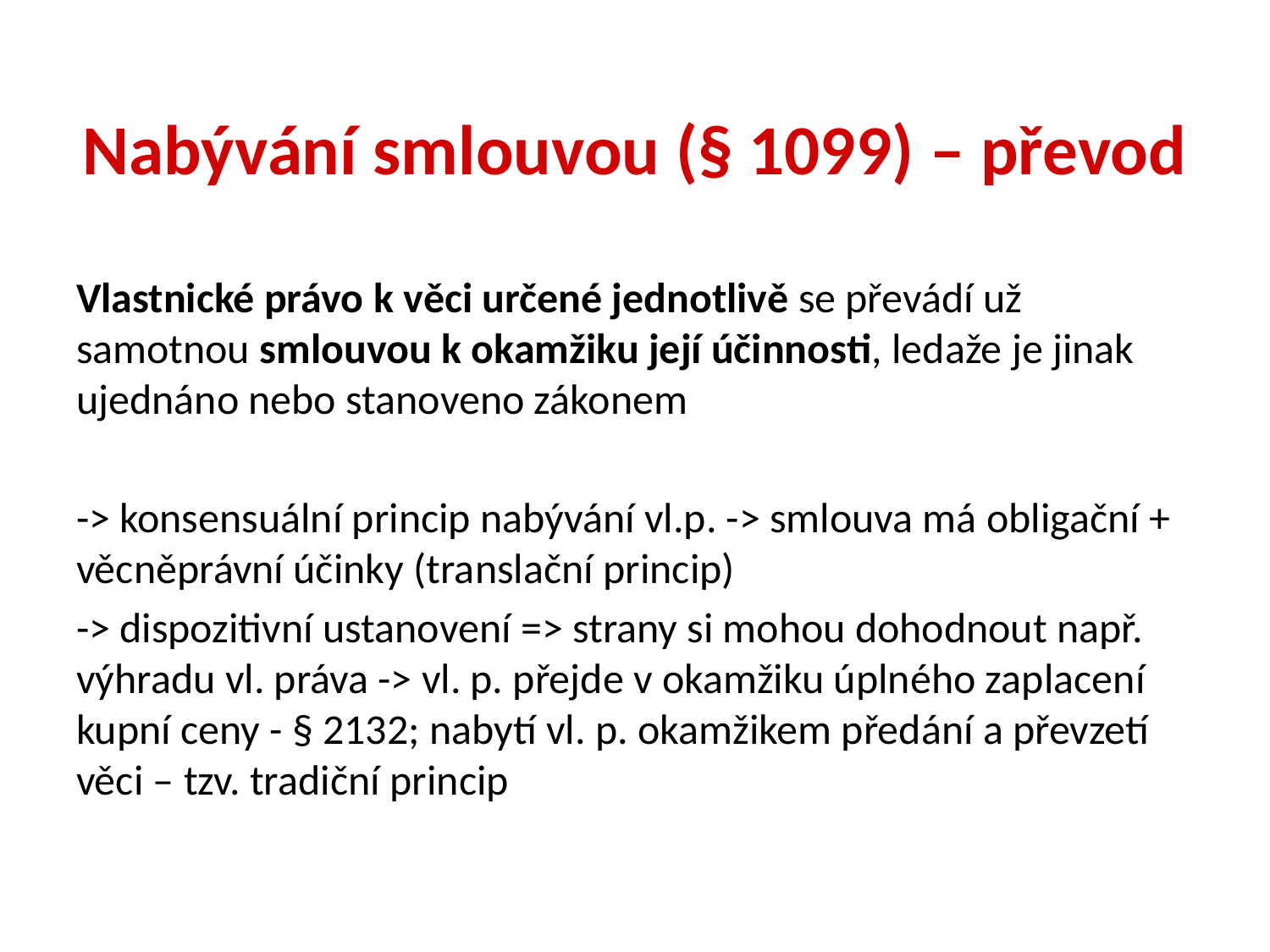

# Nabývání smlouvou (§ 1099) – převod

Vlastnické právo k věci určené jednotlivě se převádí už samotnou smlouvou k okamžiku její účinnosti, ledaže je jinak ujednáno nebo stanoveno zákonem

-> konsensuální princip nabývání vl.p. -> smlouva má obligační + věcněprávní účinky (translační princip)
-> dispozitivní ustanovení => strany si mohou dohodnout např. výhradu vl. práva -> vl. p. přejde v okamžiku úplného zaplacení kupní ceny - § 2132; nabytí vl. p. okamžikem předání a převzetí věci – tzv. tradiční princip